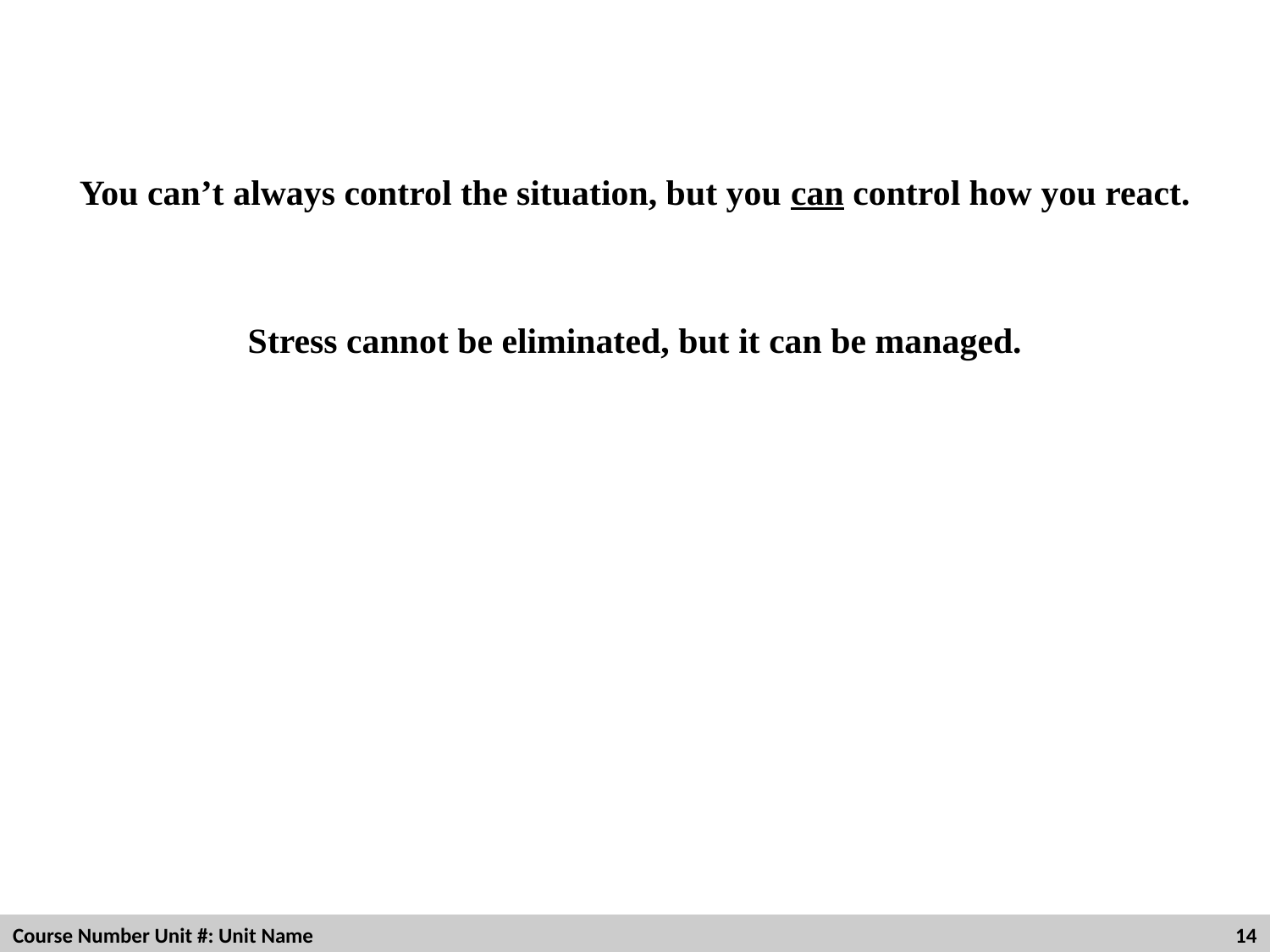

#
You can’t always control the situation, but you can control how you react.

Stress cannot be eliminated, but it can be managed.